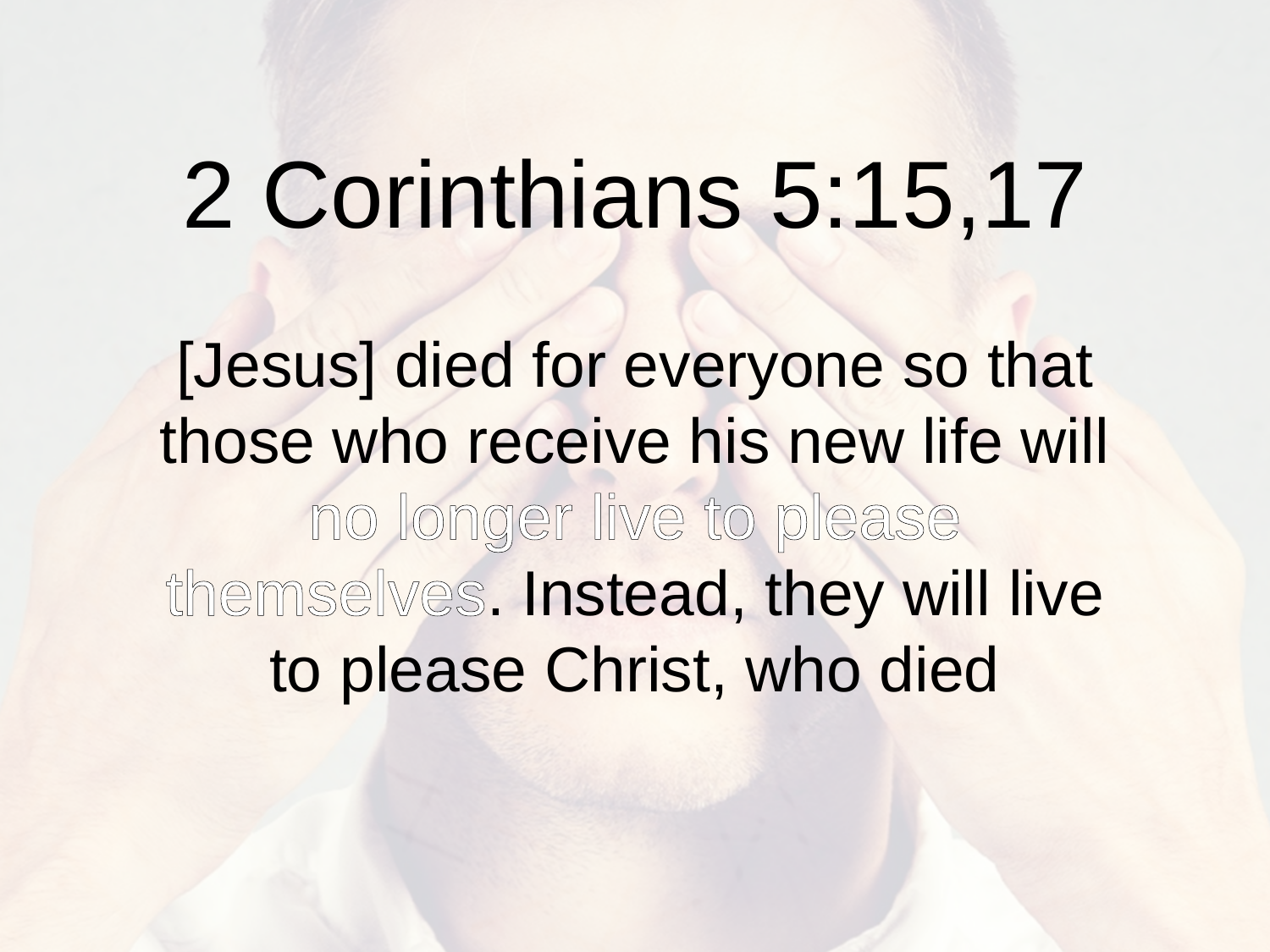

2 Corinthians 5:15,17

[Jesus] died for everyone so that those who receive his new life will no longer live to please themselves. Instead, they will live to please Christ, who died